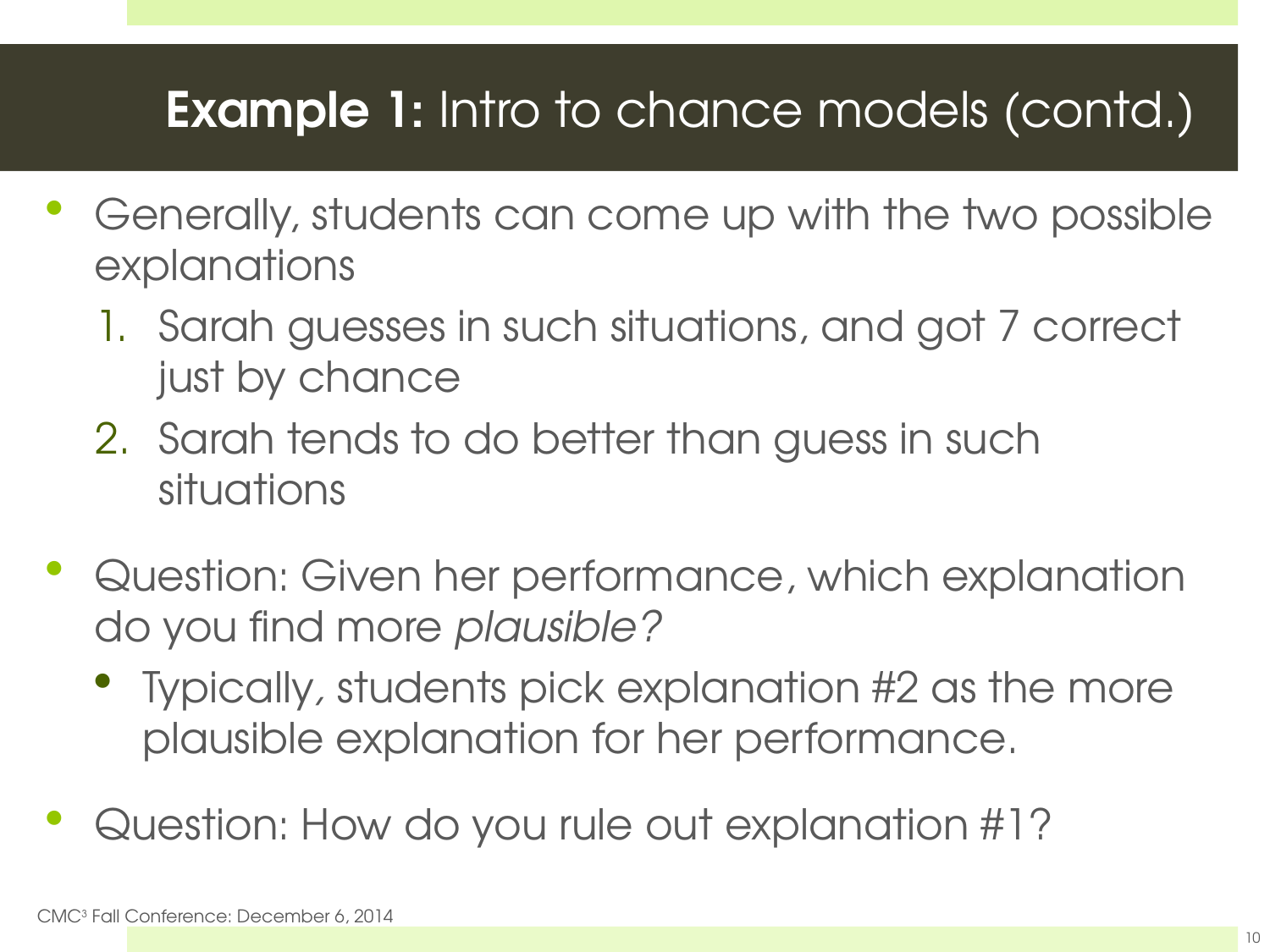

# Example 1: Intro to chance models (contd.)
Generally, students can come up with the two possible explanations
Sarah guesses in such situations, and got 7 correct just by chance
Sarah tends to do better than guess in such situations
Question: Given her performance, which explanation do you find more plausible?
Typically, students pick explanation #2 as the more plausible explanation for her performance.
Question: How do you rule out explanation #1?
CMC3 Fall Conference: December 6, 2014
10